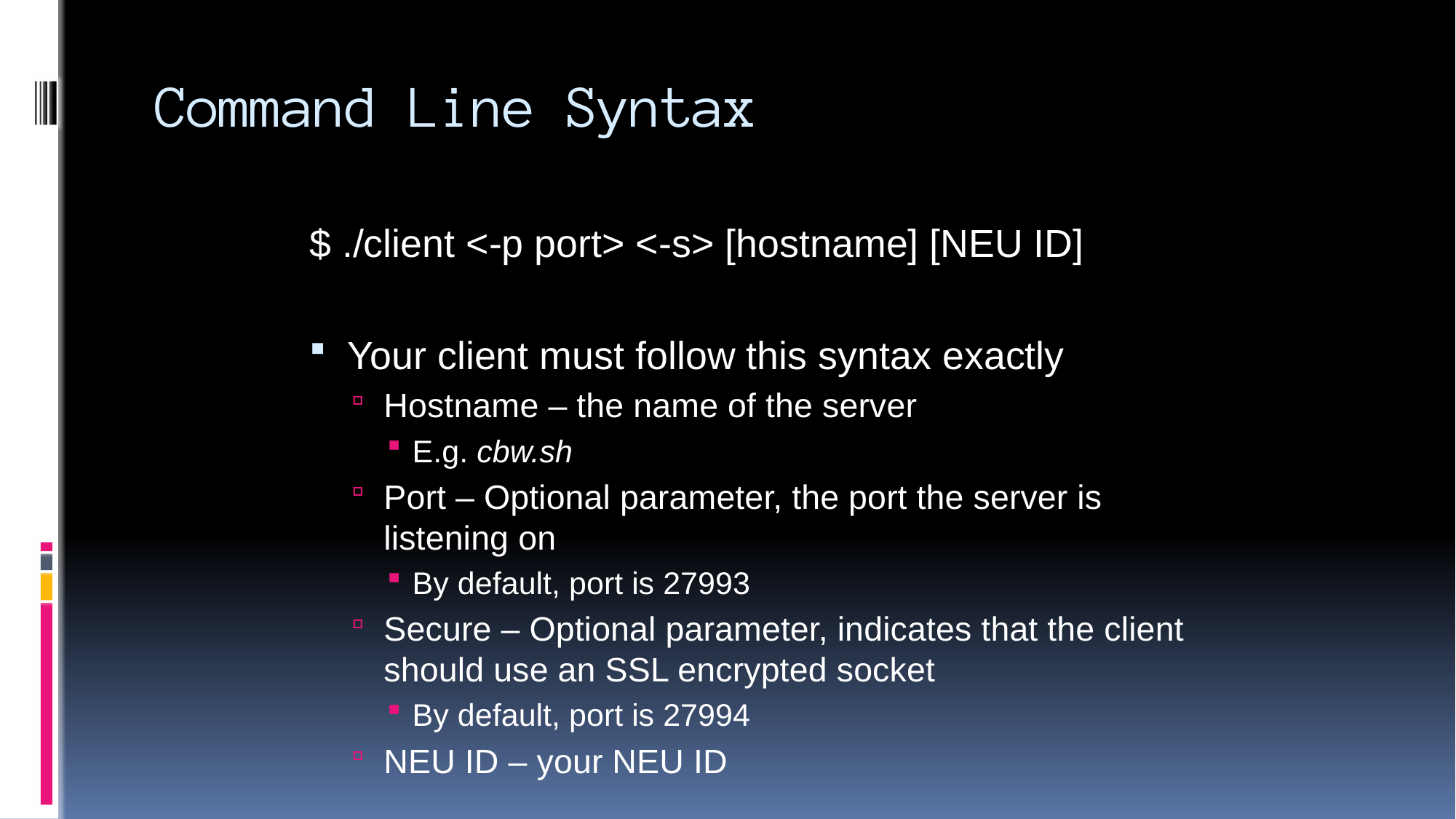

# Command Line Syntax
$ ./client <-p port> <-s> [hostname] [NEU ID]

Your client must follow this syntax exactly
Hostname – the name of the server
E.g. cbw.sh
Port – Optional parameter, the port the server is listening on
By default, port is 27993
Secure – Optional parameter, indicates that the client should use an SSL encrypted socket
By default, port is 27994
NEU ID – your NEU ID